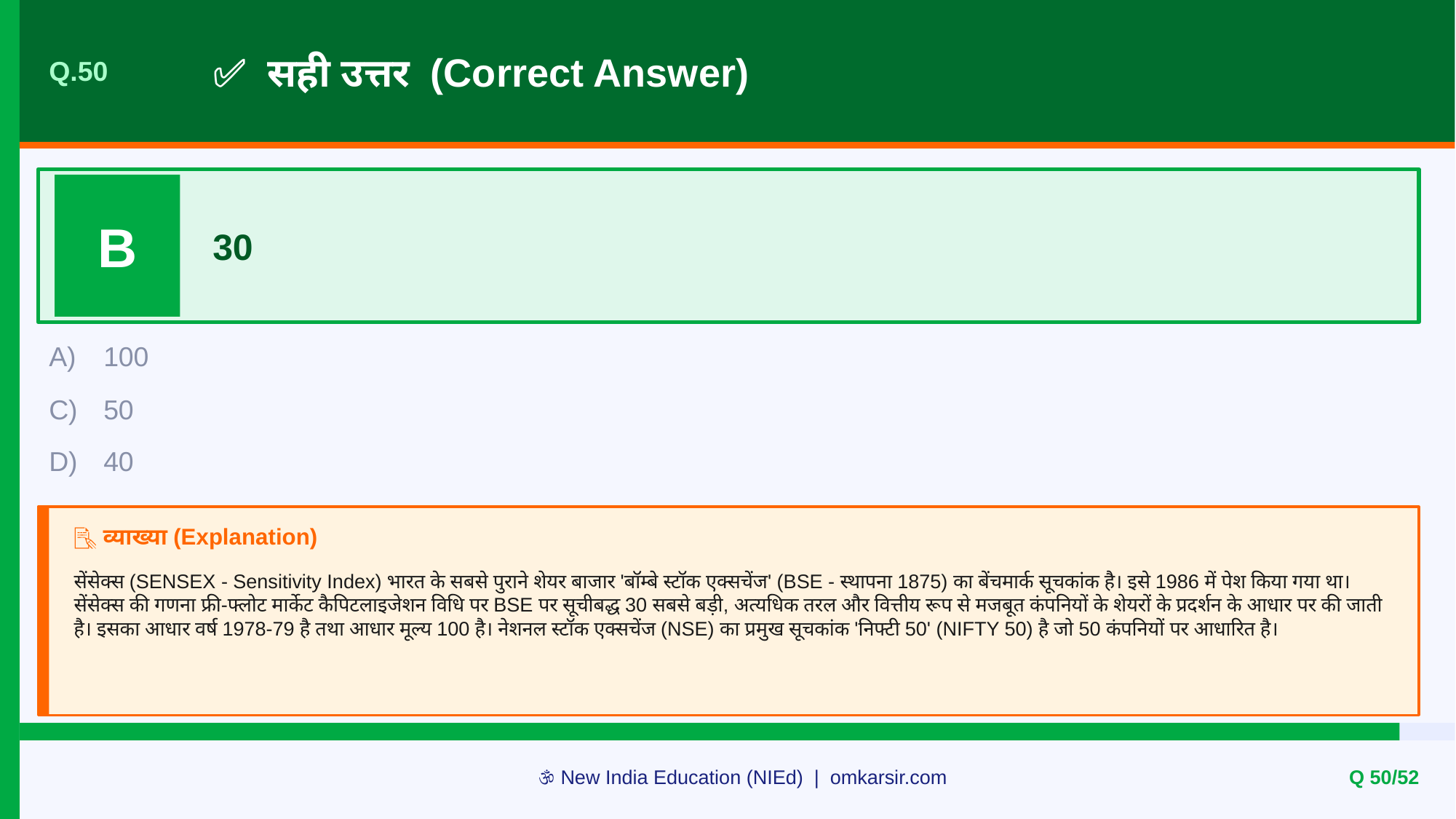

✅  सही उत्तर  (Correct Answer)
Q.50

B
30
A)
100
C)
50
D)
40

📝 व्याख्या (Explanation)
सेंसेक्स (SENSEX - Sensitivity Index) भारत के सबसे पुराने शेयर बाजार 'बॉम्बे स्टॉक एक्सचेंज' (BSE - स्थापना 1875) का बेंचमार्क सूचकांक है। इसे 1986 में पेश किया गया था। सेंसेक्स की गणना फ्री-फ्लोट मार्केट कैपिटलाइजेशन विधि पर BSE पर सूचीबद्ध 30 सबसे बड़ी, अत्यधिक तरल और वित्तीय रूप से मजबूत कंपनियों के शेयरों के प्रदर्शन के आधार पर की जाती है। इसका आधार वर्ष 1978-79 है तथा आधार मूल्य 100 है। नेशनल स्टॉक एक्सचेंज (NSE) का प्रमुख सूचकांक 'निफ्टी 50' (NIFTY 50) है जो 50 कंपनियों पर आधारित है।

🕉️ New India Education (NIEd)  |  omkarsir.com
Q 50/52